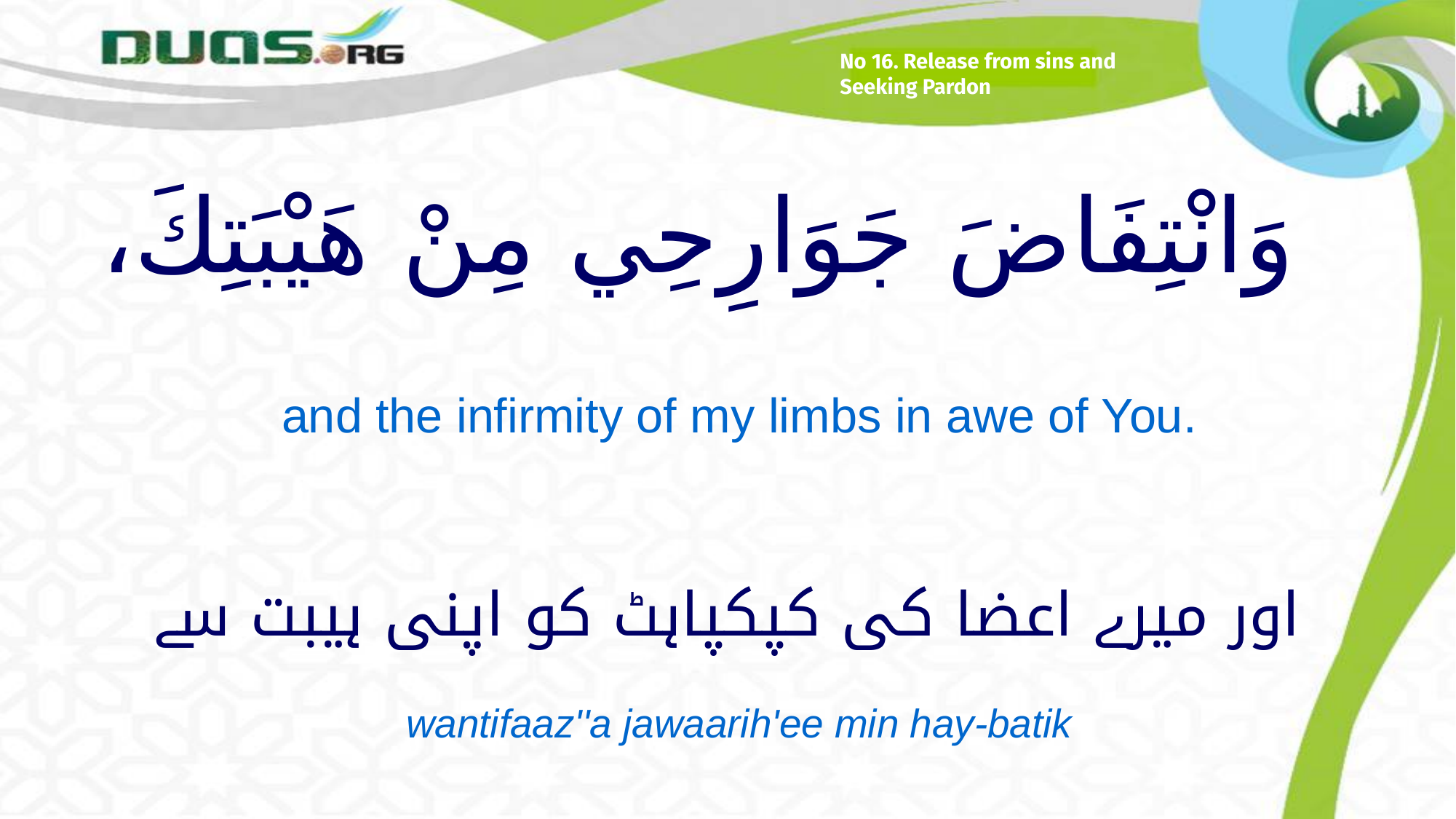

No 16. Release from sins and Seeking Pardon

# وَانْتِفَاضَ جَوَارِحِي مِنْ هَيْبَتِكَ،
and the infirmity of my limbs in awe of You.

اور میرے اعضا کی کپکپاہٹ کو اپنی ہیبت سے
wantifaaz''a jawaarih'ee min hay-batik